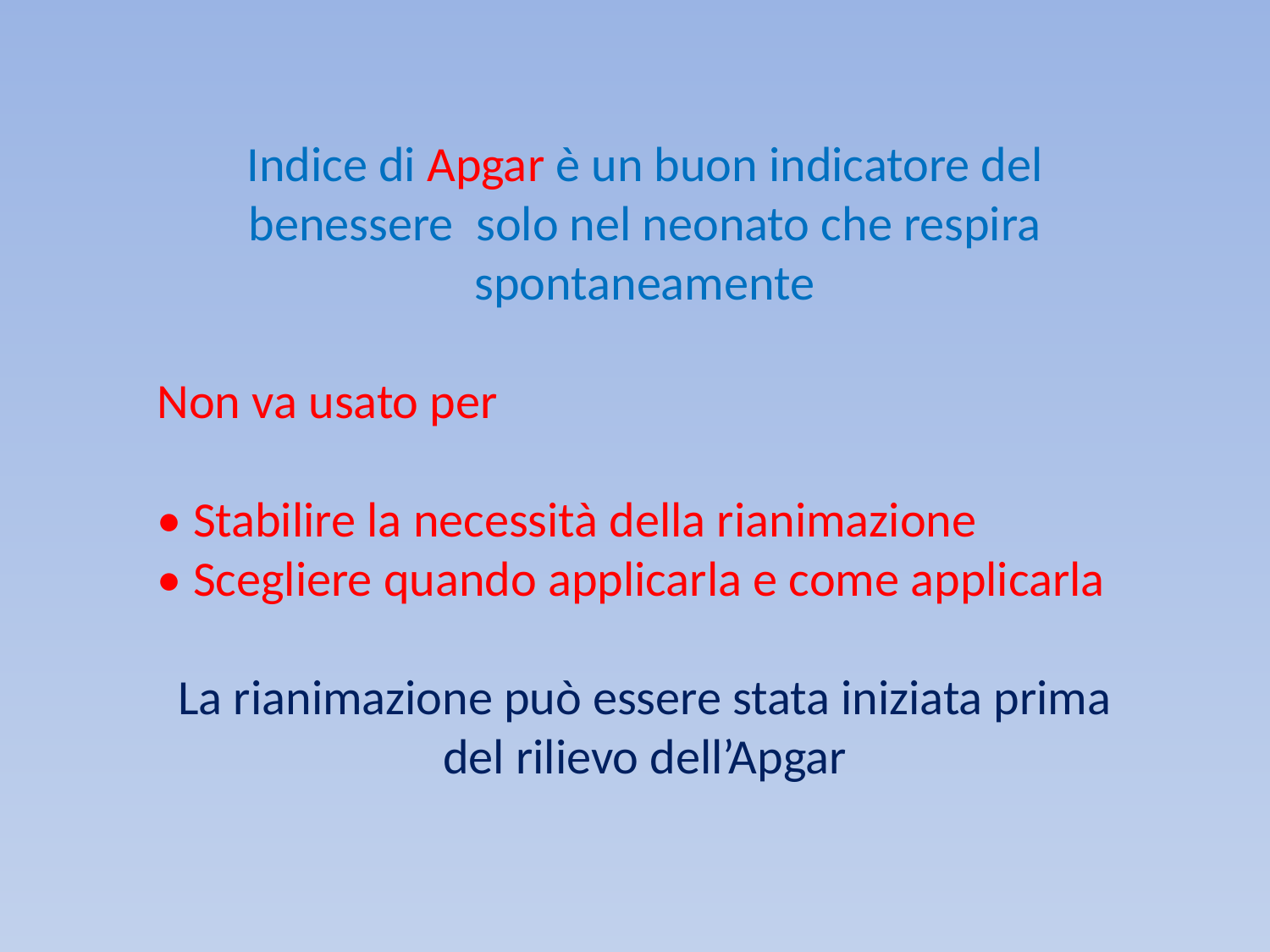

Indice di Apgar è un buon indicatore del benessere  solo nel neonato che respira spontaneamente

Non va usato per

• Stabilire la necessità della rianimazione
• Scegliere quando applicarla e come applicarla

La rianimazione può essere stata iniziata prima
del rilievo dell’Apgar